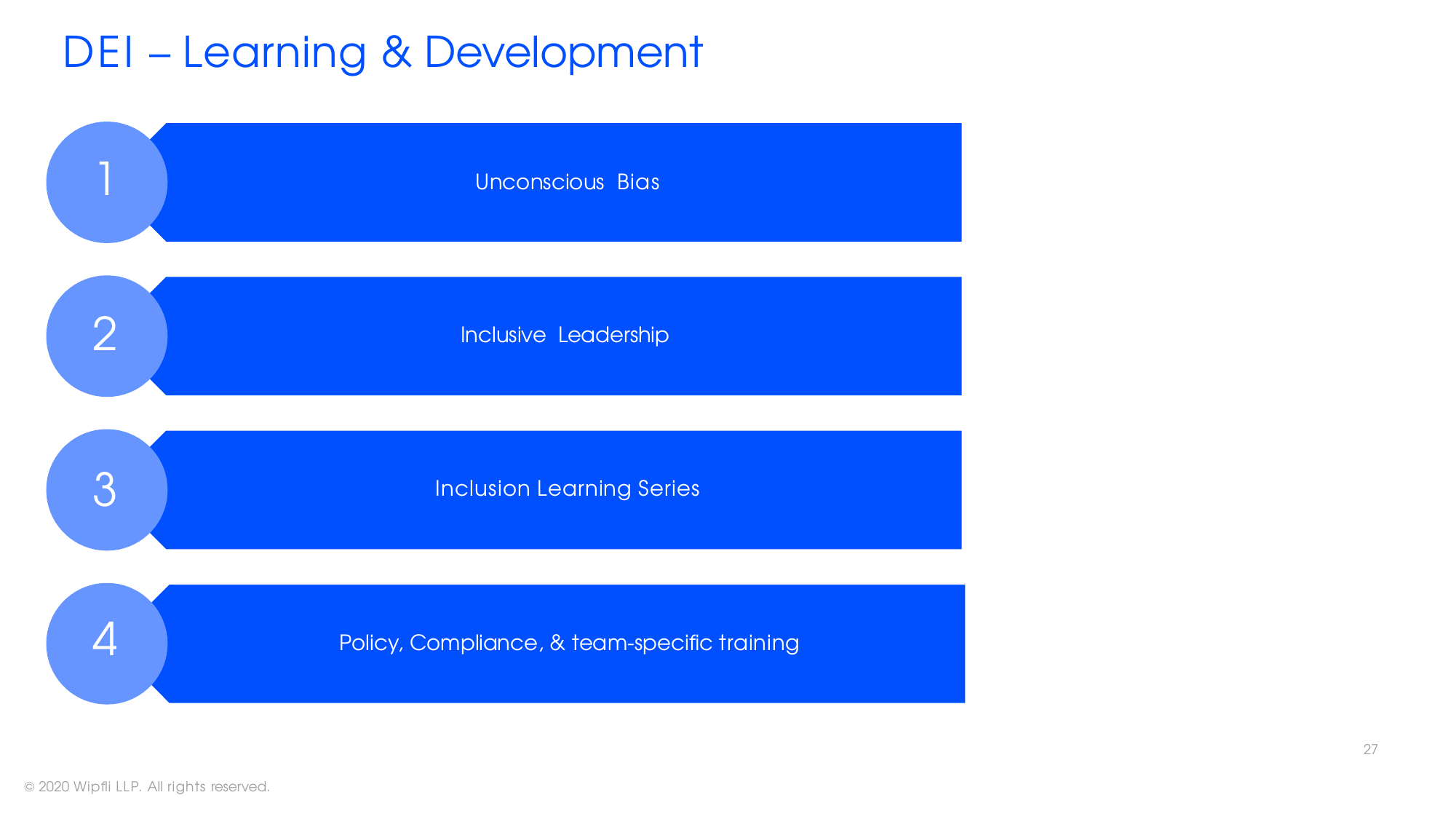

DEI – Learning & Development

1
Unconscious Bias

2
Inclusive Leadership

3
Inclusion Learning Series

4
Policy, Compliance, & team-specific training
27
© 2020 Wipfli LLP. All rights reserved.